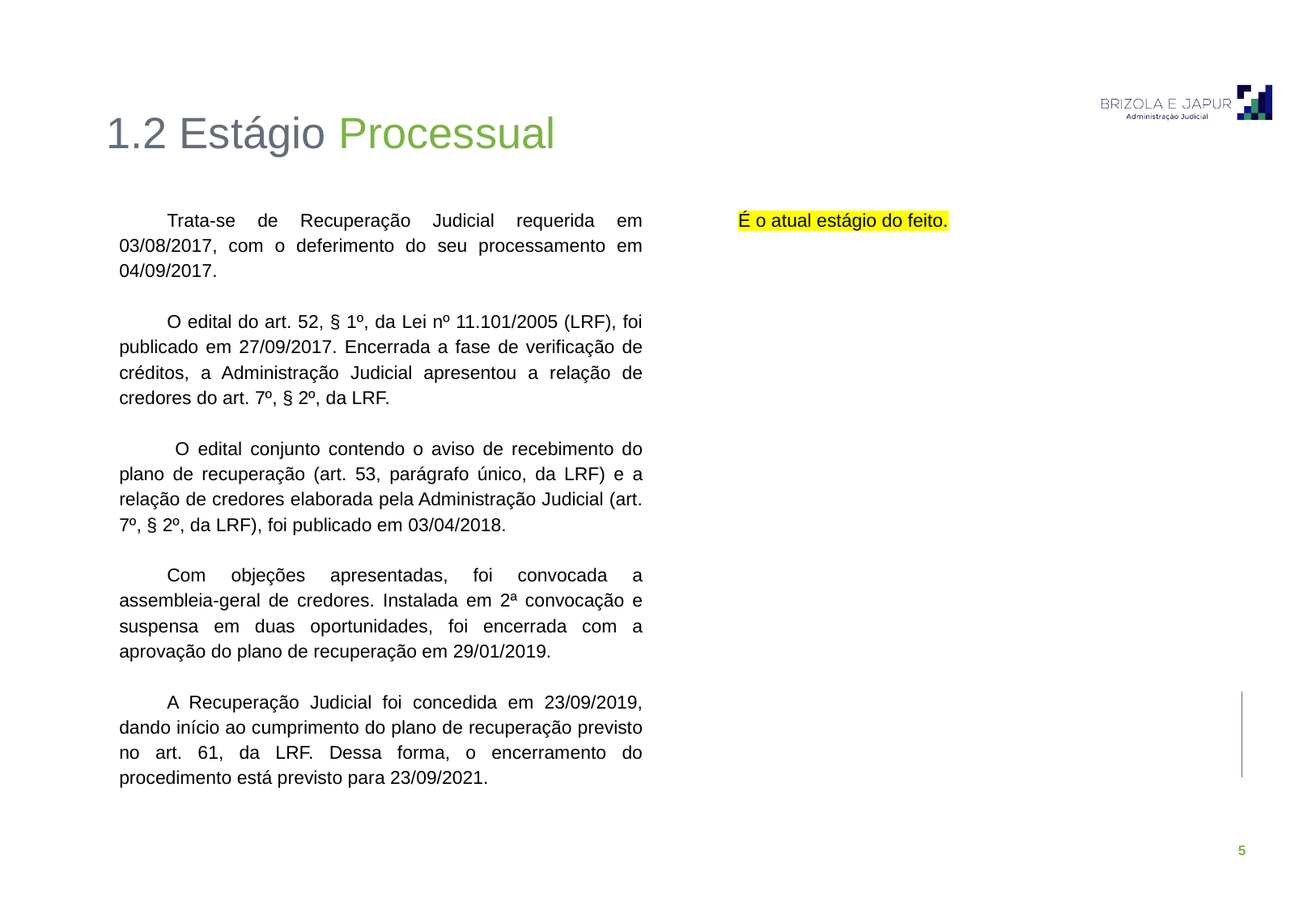

1.2 Estágio Processual
Trata-se de Recuperação Judicial requerida em 03/08/2017, com o deferimento do seu processamento em 04/09/2017.

O edital do art. 52, § 1º, da Lei nº 11.101/2005 (LRF), foi publicado em 27/09/2017. Encerrada a fase de verificação de créditos, a Administração Judicial apresentou a relação de credores do art. 7º, § 2º, da LRF.

 O edital conjunto contendo o aviso de recebimento do plano de recuperação (art. 53, parágrafo único, da LRF) e a relação de credores elaborada pela Administração Judicial (art. 7º, § 2º, da LRF), foi publicado em 03/04/2018.

Com objeções apresentadas, foi convocada a assembleia-geral de credores. Instalada em 2ª convocação e suspensa em duas oportunidades, foi encerrada com a aprovação do plano de recuperação em 29/01/2019.

A Recuperação Judicial foi concedida em 23/09/2019, dando início ao cumprimento do plano de recuperação previsto no art. 61, da LRF. Dessa forma, o encerramento do procedimento está previsto para 23/09/2021.

É o atual estágio do feito.